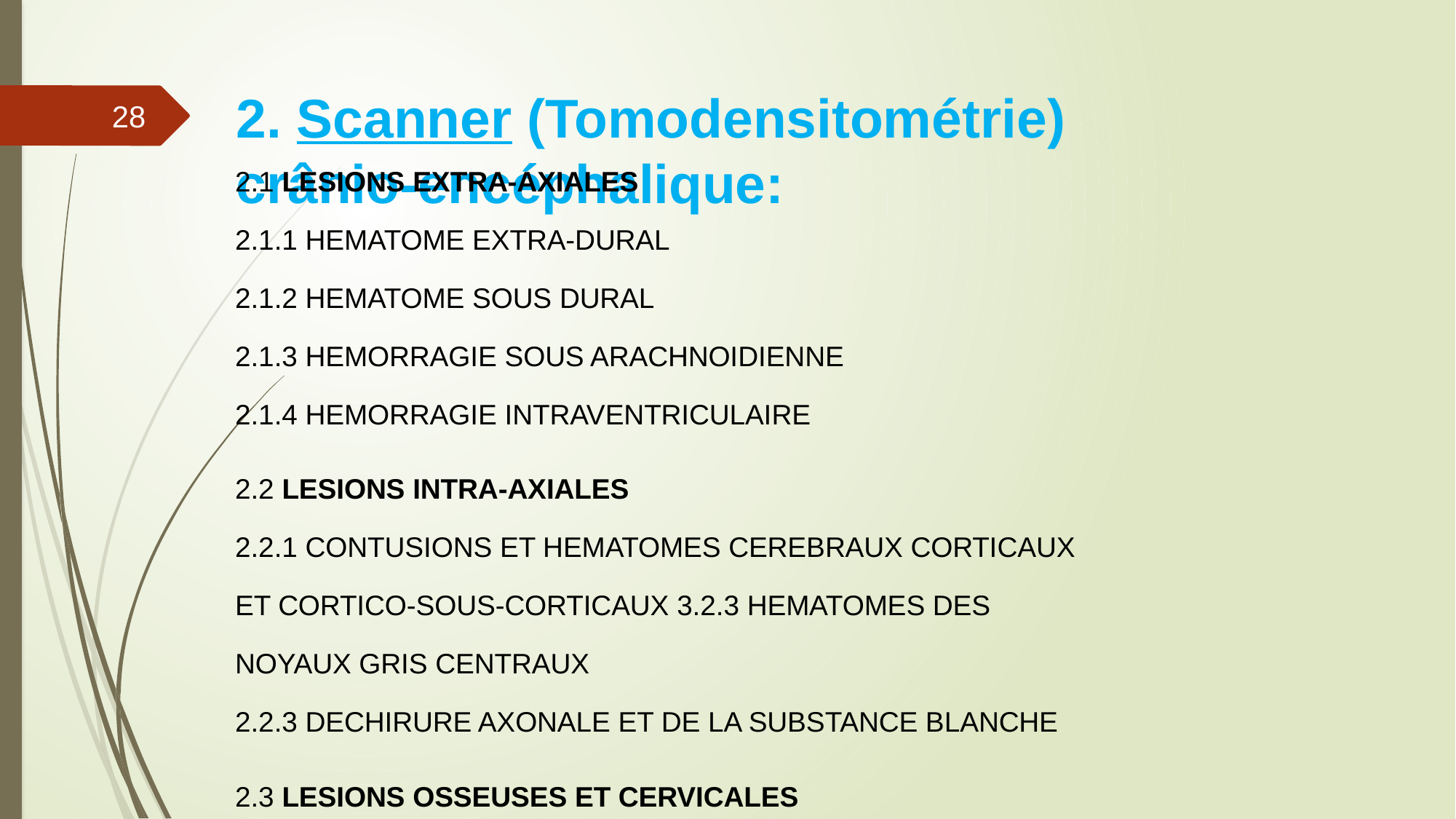

# 2. Scanner (Tomodensitométrie) crânio-encéphalique:
28
2.1 LESIONS EXTRA-AXIALES
2.1.1 HEMATOME EXTRA-DURAL
2.1.2 HEMATOME SOUS DURAL
2.1.3 HEMORRAGIE SOUS ARACHNOIDIENNE
2.1.4 HEMORRAGIE INTRAVENTRICULAIRE

2.2 LESIONS INTRA-AXIALES
2.2.1 CONTUSIONS ET HEMATOMES CEREBRAUX CORTICAUX ET CORTICO-SOUS-CORTICAUX 3.2.3 HEMATOMES DES NOYAUX GRIS CENTRAUX
2.2.3 DECHIRURE AXONALE ET DE LA SUBSTANCE BLANCHE

2.3 LESIONS OSSEUSES ET CERVICALES

2.4 LESIONS INTRACRANIENNES SECONDAIRES
2.4.1 OEDEME CEREBRAL
2.4.2 ENGAGEMENT CEREBRAL
2.4.3 ISCHEMIE CEREBRAL